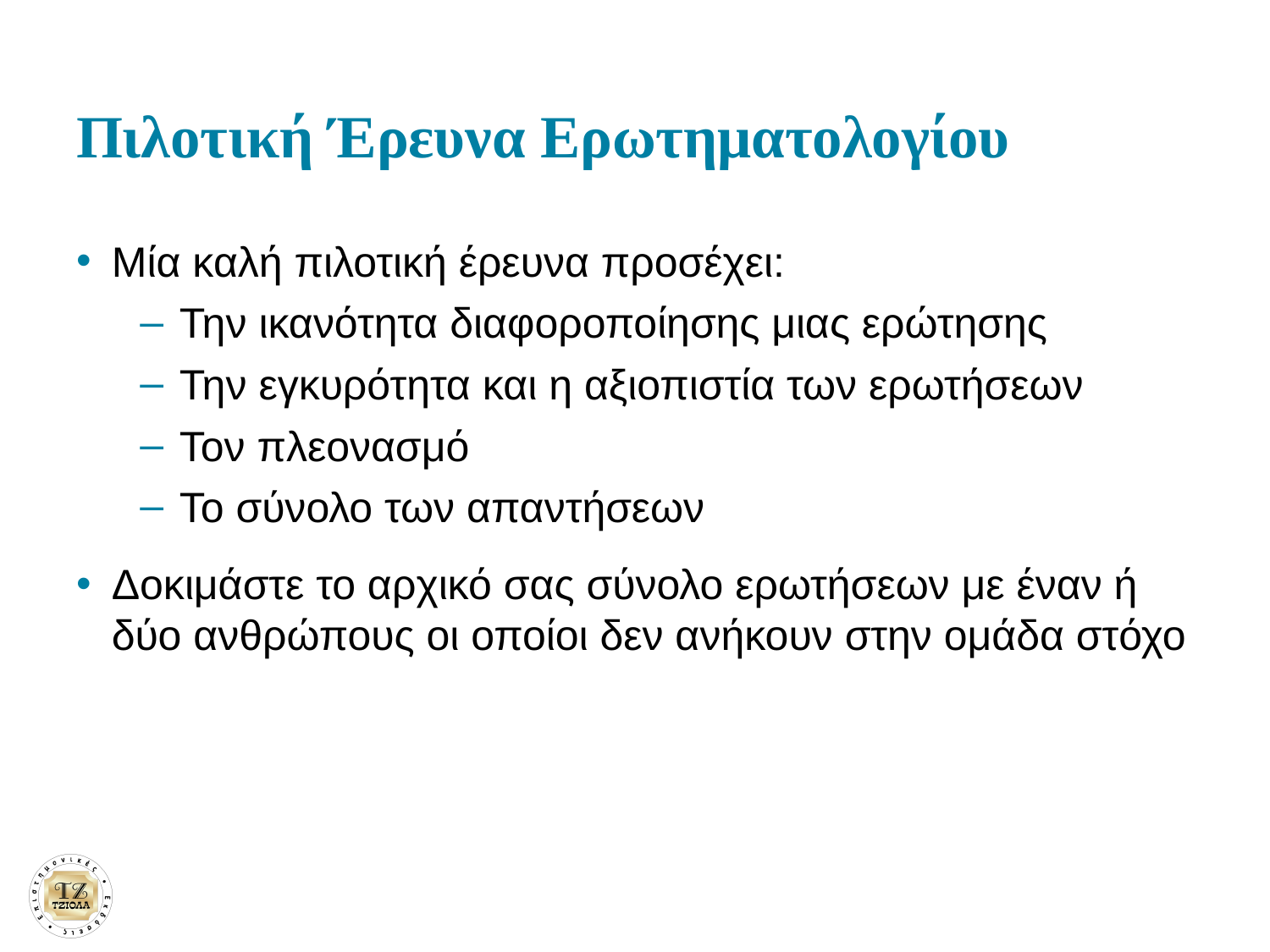

# Πιλοτική Έρευνα Ερωτηματολογίου
Μία καλή πιλοτική έρευνα προσέχει:
Την ικανότητα διαφοροποίησης μιας ερώτησης
Την εγκυρότητα και η αξιοπιστία των ερωτήσεων
Τον πλεονασμό
Το σύνολο των απαντήσεων
Δοκιμάστε το αρχικό σας σύνολο ερωτήσεων με έναν ή δύο ανθρώπους οι οποίοι δεν ανήκουν στην ομάδα στόχο